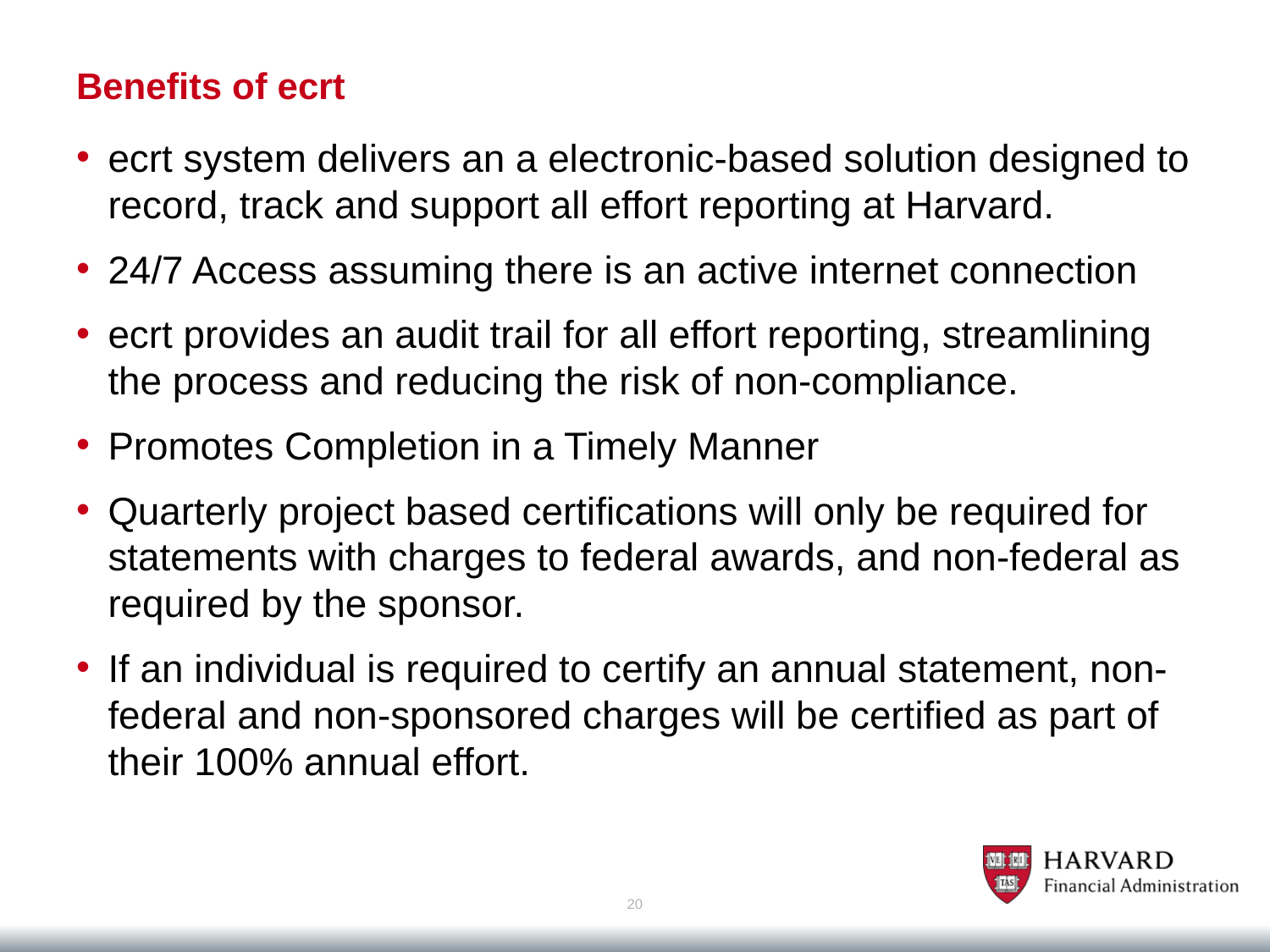

# Benefits of ecrt
ecrt system delivers an a electronic-based solution designed to record, track and support all effort reporting at Harvard.
24/7 Access assuming there is an active internet connection
ecrt provides an audit trail for all effort reporting, streamlining the process and reducing the risk of non-compliance.
Promotes Completion in a Timely Manner
Quarterly project based certifications will only be required for statements with charges to federal awards, and non-federal as required by the sponsor.
If an individual is required to certify an annual statement, non-federal and non-sponsored charges will be certified as part of their 100% annual effort.

20